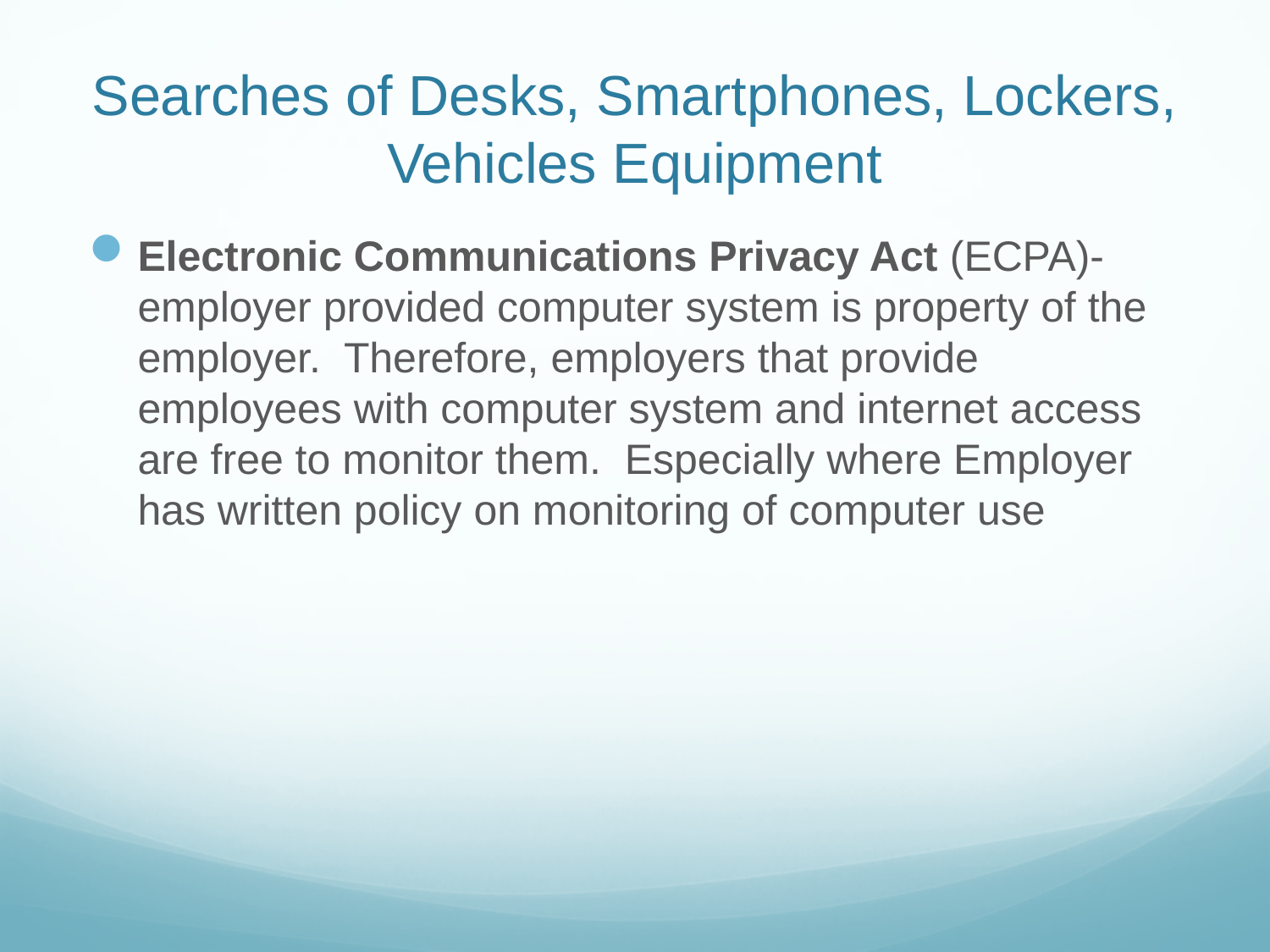

# Searches of Desks, Smartphones, Lockers, Vehicles Equipment
Electronic Communications Privacy Act (ECPA)-employer provided computer system is property of the employer.  Therefore, employers that provide employees with computer system and internet access are free to monitor them.  Especially where Employer has written policy on monitoring of computer use